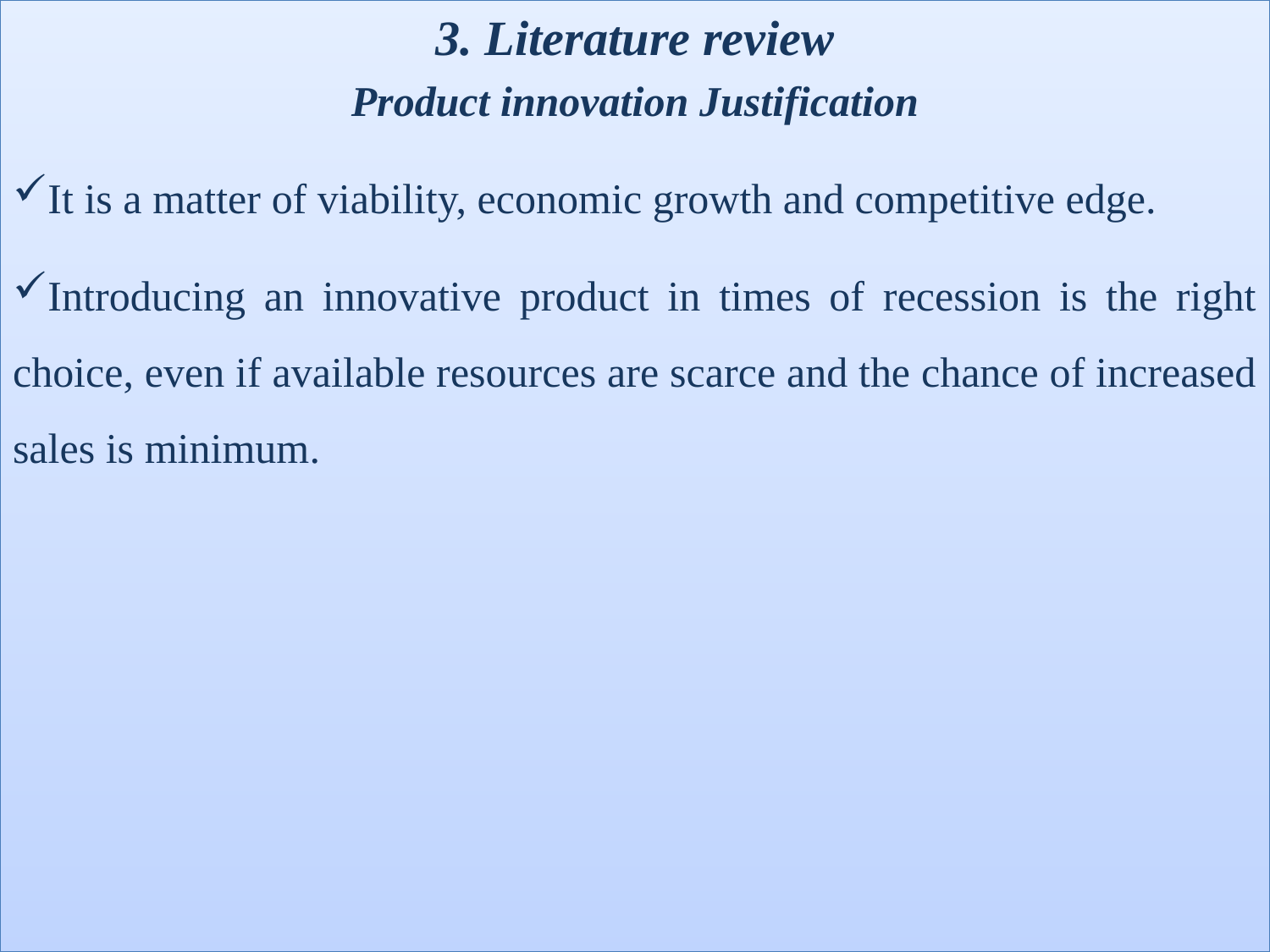

3. Literature review
Product innovation Justification
It is a matter of viability, economic growth and competitive edge.
Introducing an innovative product in times of recession is the right choice, even if available resources are scarce and the chance of increased sales is minimum.